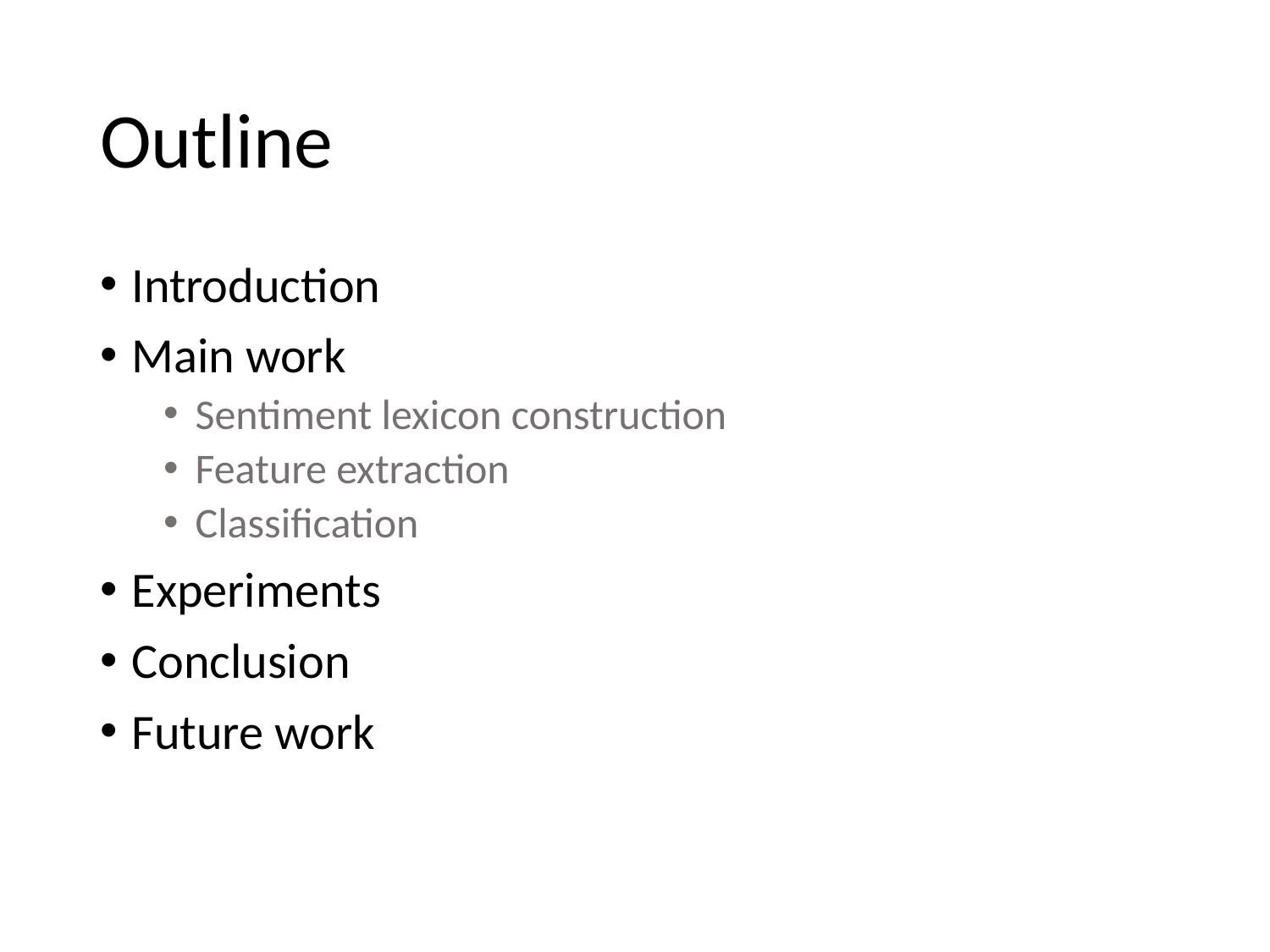

# Outline
Introduction
Main work
Sentiment lexicon construction
Feature extraction
Classification
Experiments
Conclusion
Future work